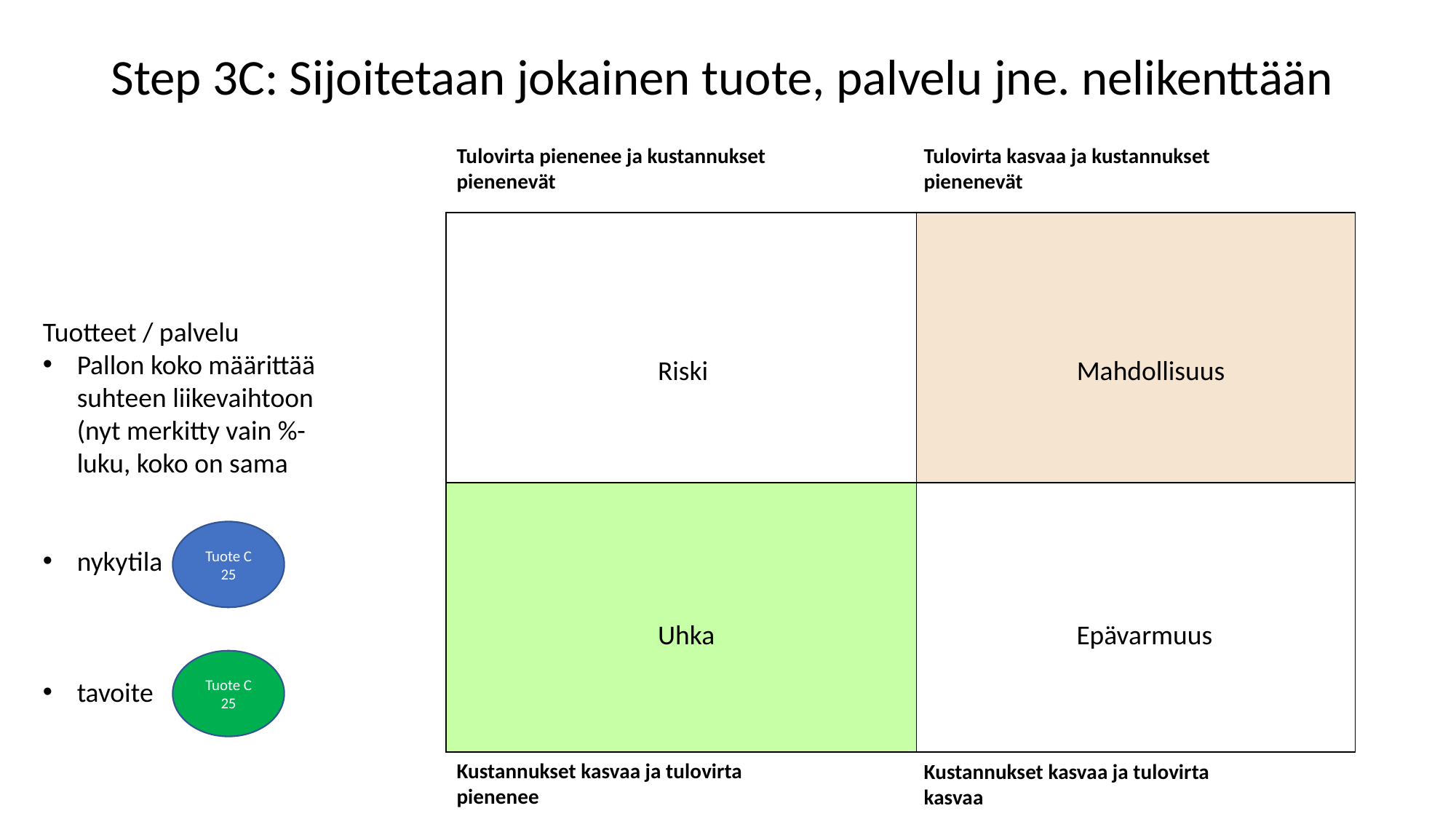

# Step 3C: Sijoitetaan jokainen tuote, palvelu jne. nelikenttään
Tulovirta pienenee ja kustannukset pienenevät
Tulovirta kasvaa ja kustannukset pienenevät
|  |  |
| --- | --- |
|  |  |
Tuotteet / palvelu
Pallon koko määrittää suhteen liikevaihtoon (nyt merkitty vain %-luku, koko on sama

nykytila

tavoite

Riski
Mahdollisuus
Tuote C
25
Uhka
Epävarmuus
Tuote C
25
Kustannukset kasvaa ja tulovirta pienenee
Kustannukset kasvaa ja tulovirta kasvaa